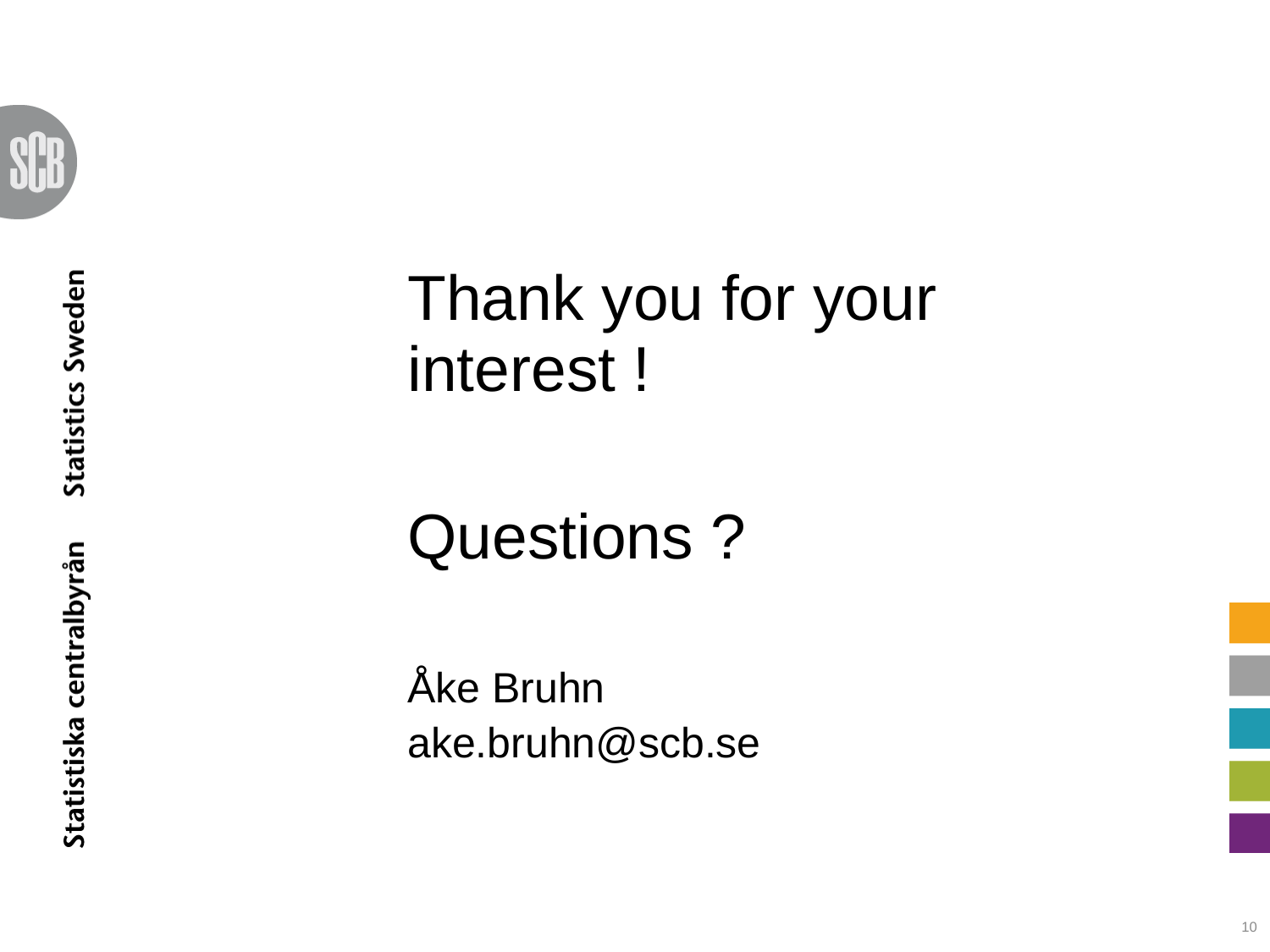

#
Thank you for your interest !

Questions ?

Åke Bruhn
ake.bruhn@scb.se
10